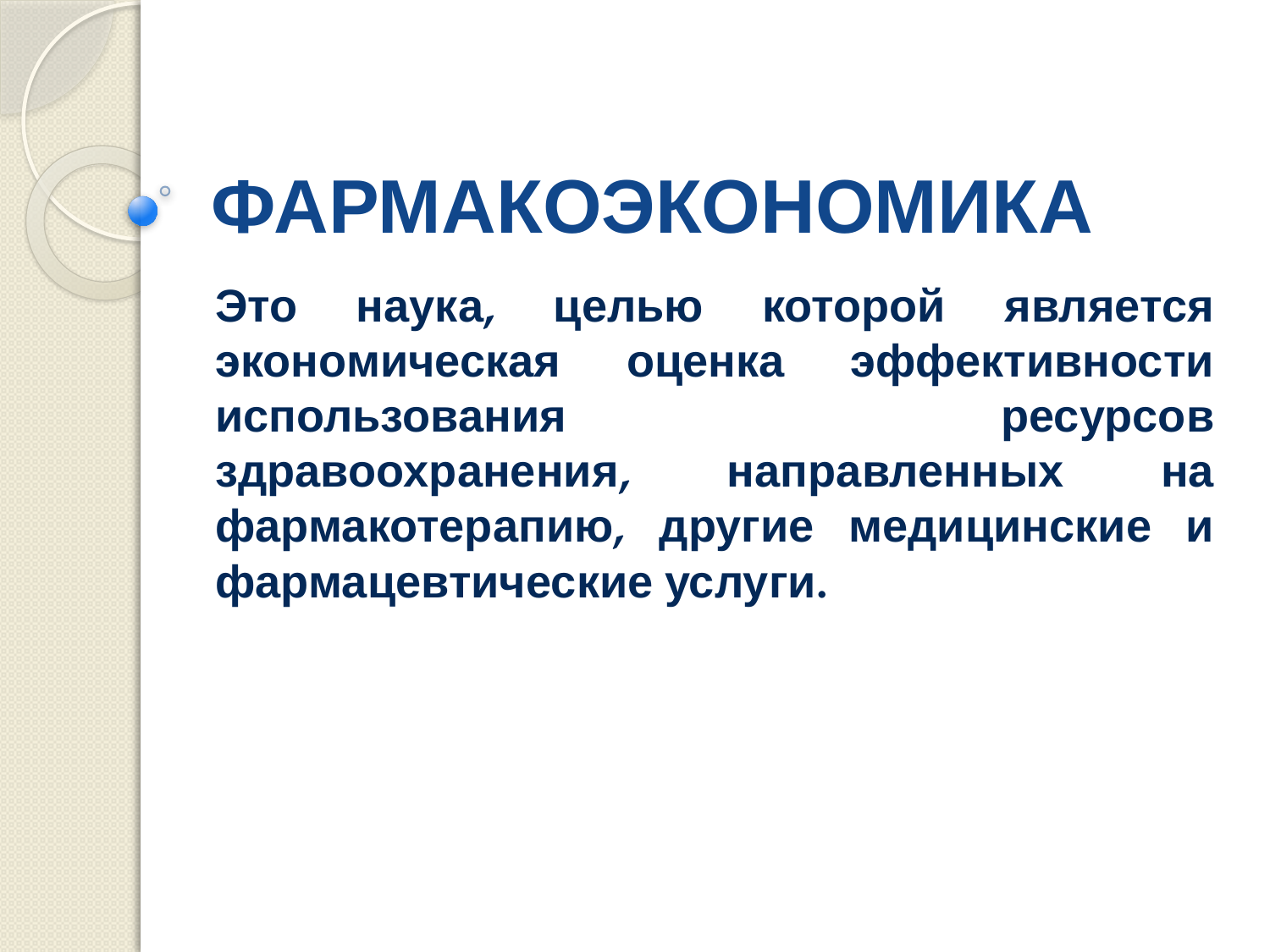

# ФАРМАКОЭКОНОМИКА
Это наука, целью которой является экономическая оценка эффективности использования ресурсов здравоохранения, направленных на фармакотерапию, другие медицинские и фармацевтические услуги.